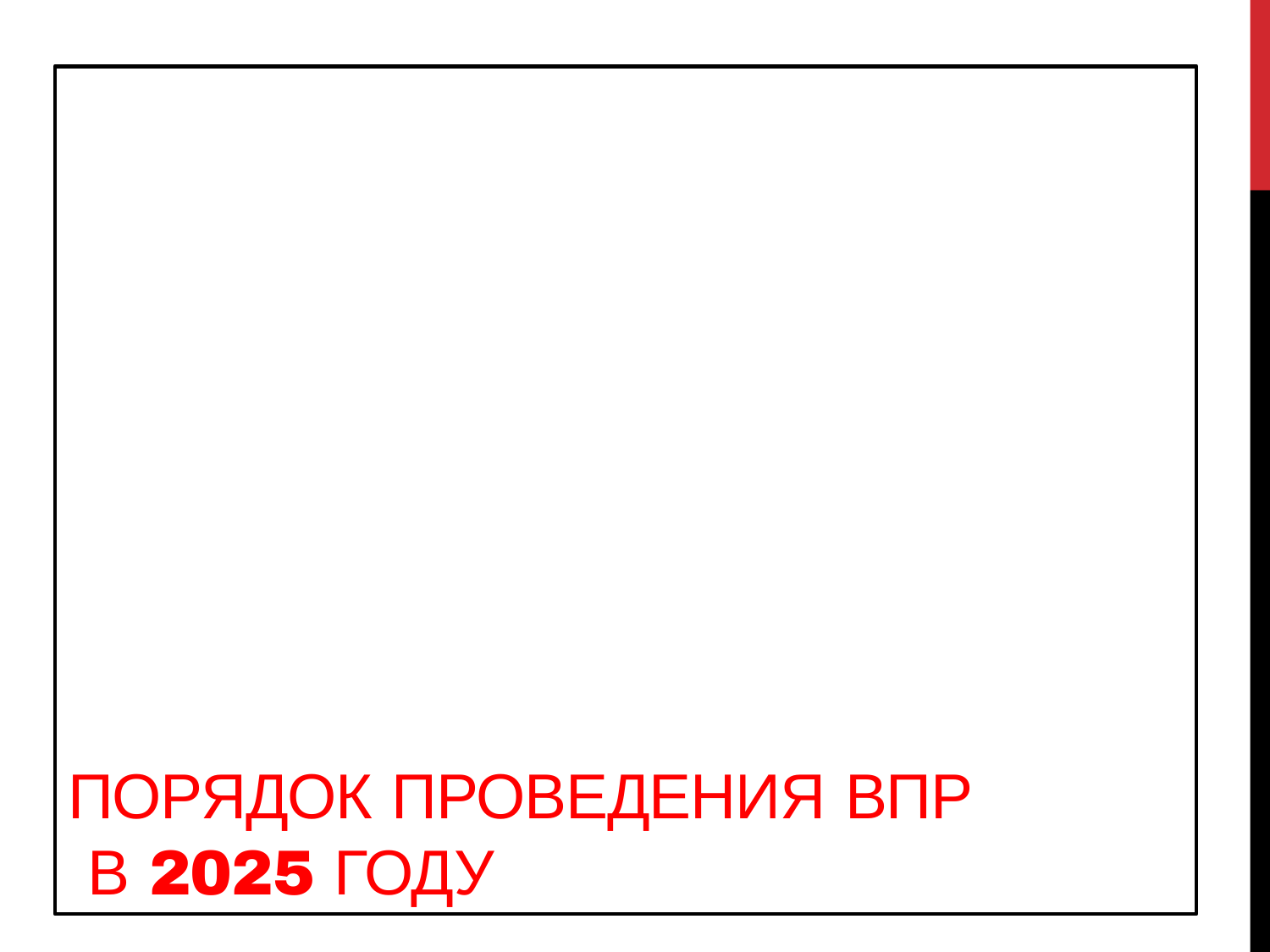

# Порядок проведения ВПР в 2025 году